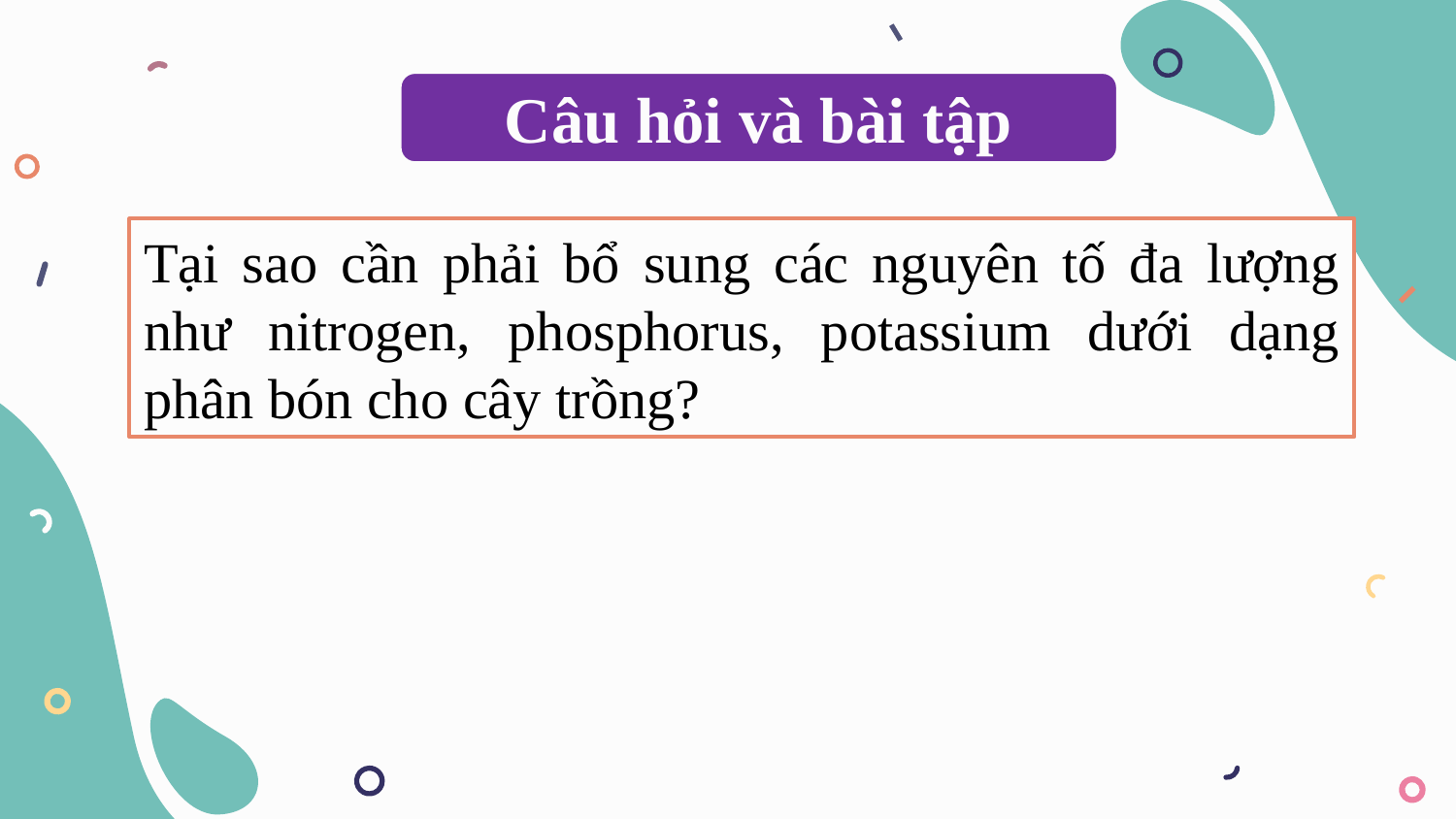

Câu hỏi và bài tập
Tại sao cần phải bổ sung các nguyên tố đa lượng như nitrogen, phosphorus, potassium dưới dạng phân bón cho cây trồng?